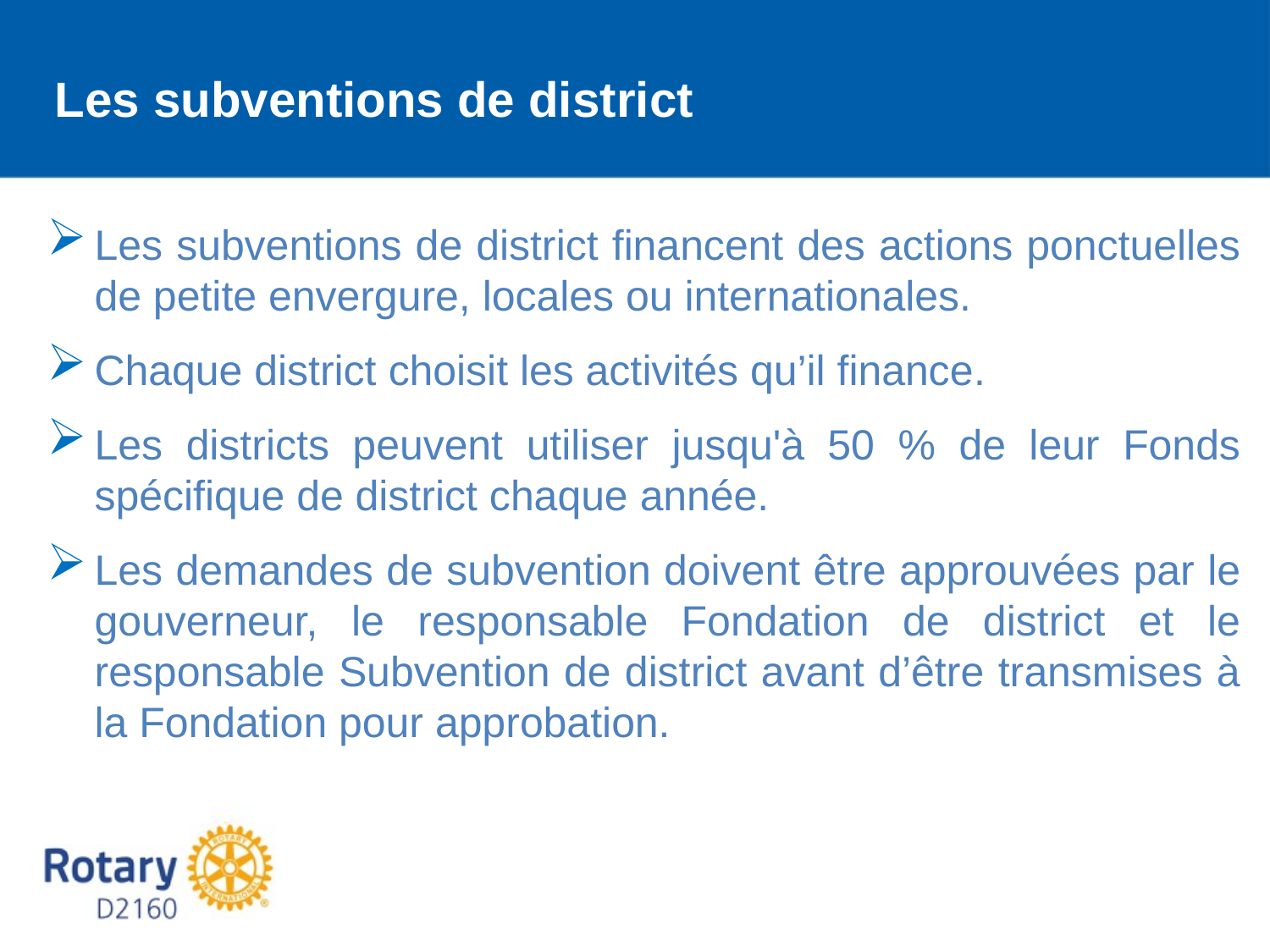

Les subventions de district
Les subventions de district financent des actions ponctuelles de petite envergure, locales ou internationales.
Chaque district choisit les activités qu’il finance.
Les districts peuvent utiliser jusqu'à 50 % de leur Fonds spécifique de district chaque année.
Les demandes de subvention doivent être approuvées par le gouverneur, le responsable Fondation de district et le responsable Subvention de district avant d’être transmises à la Fondation pour approbation.